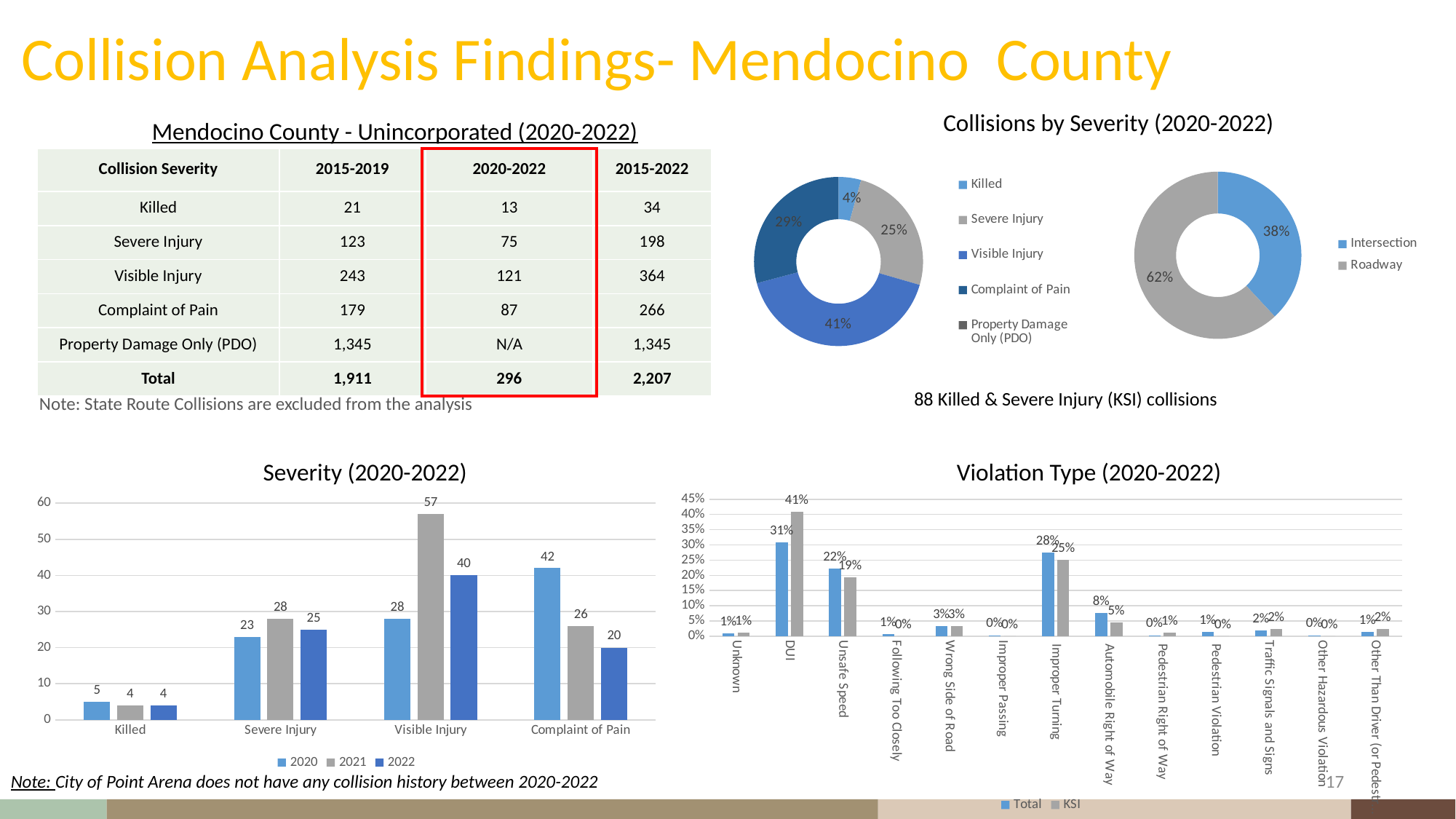

# Collision Analysis Findings- Mendocino  County
Collisions by Severity (2020-2022)

Mendocino County - Unincorporated (2020-2022)

### Chart

| Category |  |
|---|---|
| Killed | 0.04304635761589404 |
| Severe Injury | 0.25165562913907286 |
| Visible Injury | 0.4139072847682119 |
| Complaint of Pain | 0.2913907284768212 |
| Property Damage Only (PDO) | 0.0 |
| Collision Severity | 2015-2019 | 2020-2022 | 2015-2022 |
| --- | --- | --- | --- |
| Killed | 21 | 13 | 34 |
| Severe Injury | 123 | 75 | 198 |
| Visible Injury | 243 | 121 | 364 |
| Complaint of Pain | 179 | 87 | 266 |
| Property Damage Only (PDO) | 1,345 | N/A | 1,345 |
| Total | 1,911 | 296 | 2,207 |

### Chart

| Category |  |
|---|---|
| Intersection  | 0.38079470198675497 |
| Roadway | 0.6192052980132451 |
88 Killed & Severe Injury (KSI) collisions

Note: State Route Collisions are excluded from the analysis

Severity (2020-2022)
Violation Type (2020-2022)

### Chart

| Category | Total | KSI |
|---|---|---|
| Unknown  | 0.009966777408637873 | 0.011363636363636364 |
| DUI | 0.3089700996677741 | 0.4090909090909091 |
| Unsafe Speed  | 0.22259136212624583 | 0.19318181818181818 |
| Following Too Closely  | 0.006644518272425249 | 0.0 |
| Wrong Side of Road  | 0.03322259136212625 | 0.03409090909090909 |
| Improper Passing  | 0.0033222591362126247 | 0.0 |
|  Improper Turning  | 0.2757475083056478 | 0.25 |
|  Automobile Right of Way | 0.07641196013289037 | 0.045454545454545456 |
|  Pedestrian Right of Way  | 0.0033222591362126247 | 0.011363636363636364 |
|  Pedestrian Violation  | 0.013289036544850499 | 0.0 |
| Traffic Signals and Signs | 0.019933554817275746 | 0.022727272727272728 |
| Other Hazardous Violation  | 0.0033222591362126247 | 0.0 |
| Other Than Driver (or Pedestrian) | 0.013289036544850499 | 0.022727272727272728 |

### Chart

| Category | 2020 | 2021 | 2022 |
|---|---|---|---|
| Killed | 5.0 | 4.0 | 4.0 |
| Severe Injury | 23.0 | 28.0 | 25.0 |
| Visible Injury | 28.0 | 57.0 | 40.0 |
| Complaint of Pain | 42.0 | 26.0 | 20.0 |
17
Note: City of Point Arena does not have any collision history between 2020-2022